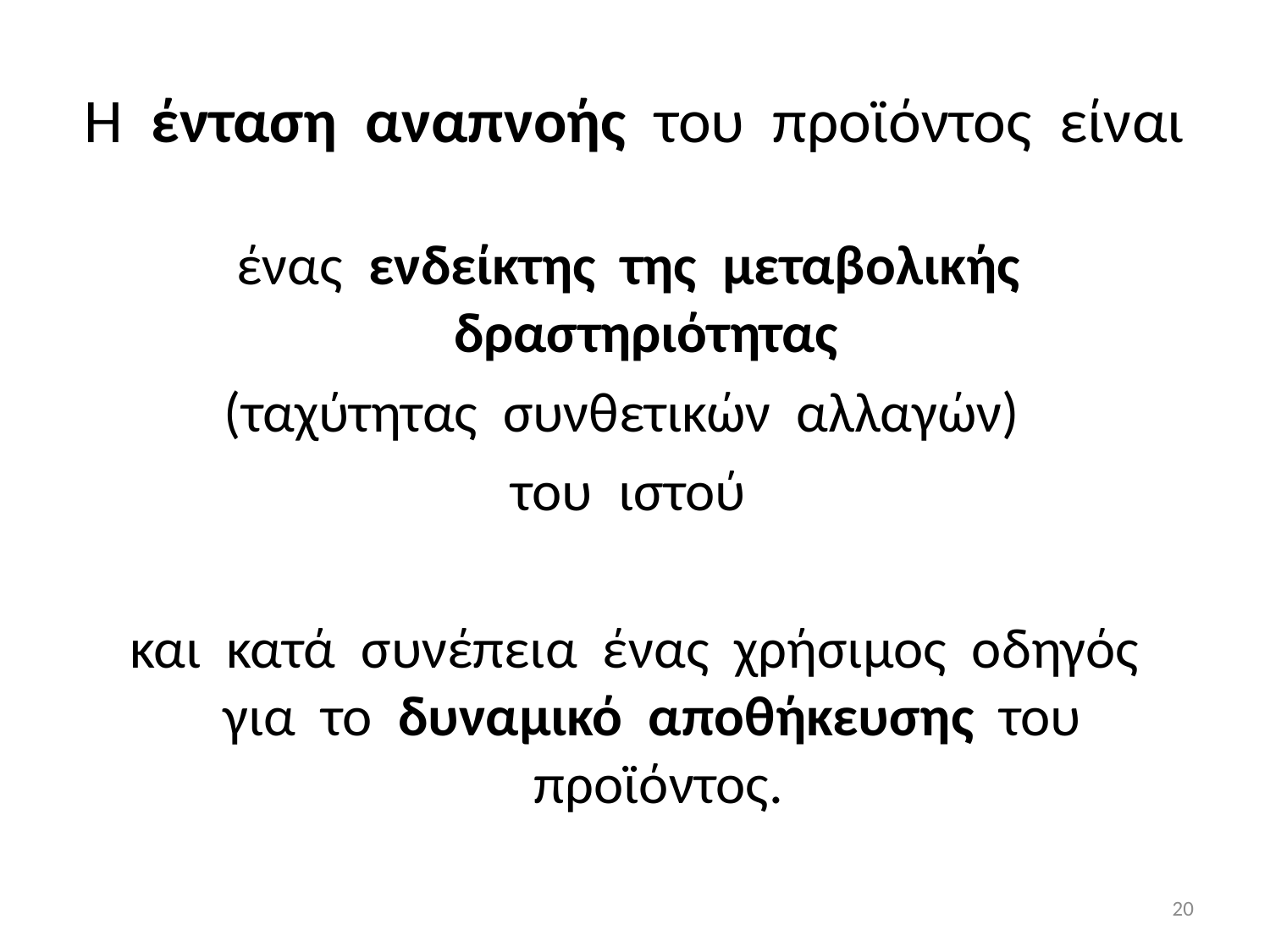

# Η  ένταση  αναπνοής  του  προϊόντος  είναι
ένας  ενδείκτης  της  μεταβολικής  δραστηριότητας
(ταχύτητας  συνθετικών  αλλαγών)
του  ιστού

 και  κατά  συνέπεια  ένας  χρήσιμος  οδηγός  για  το  δυναμικό  αποθήκευσης  του  προϊόντος.
20